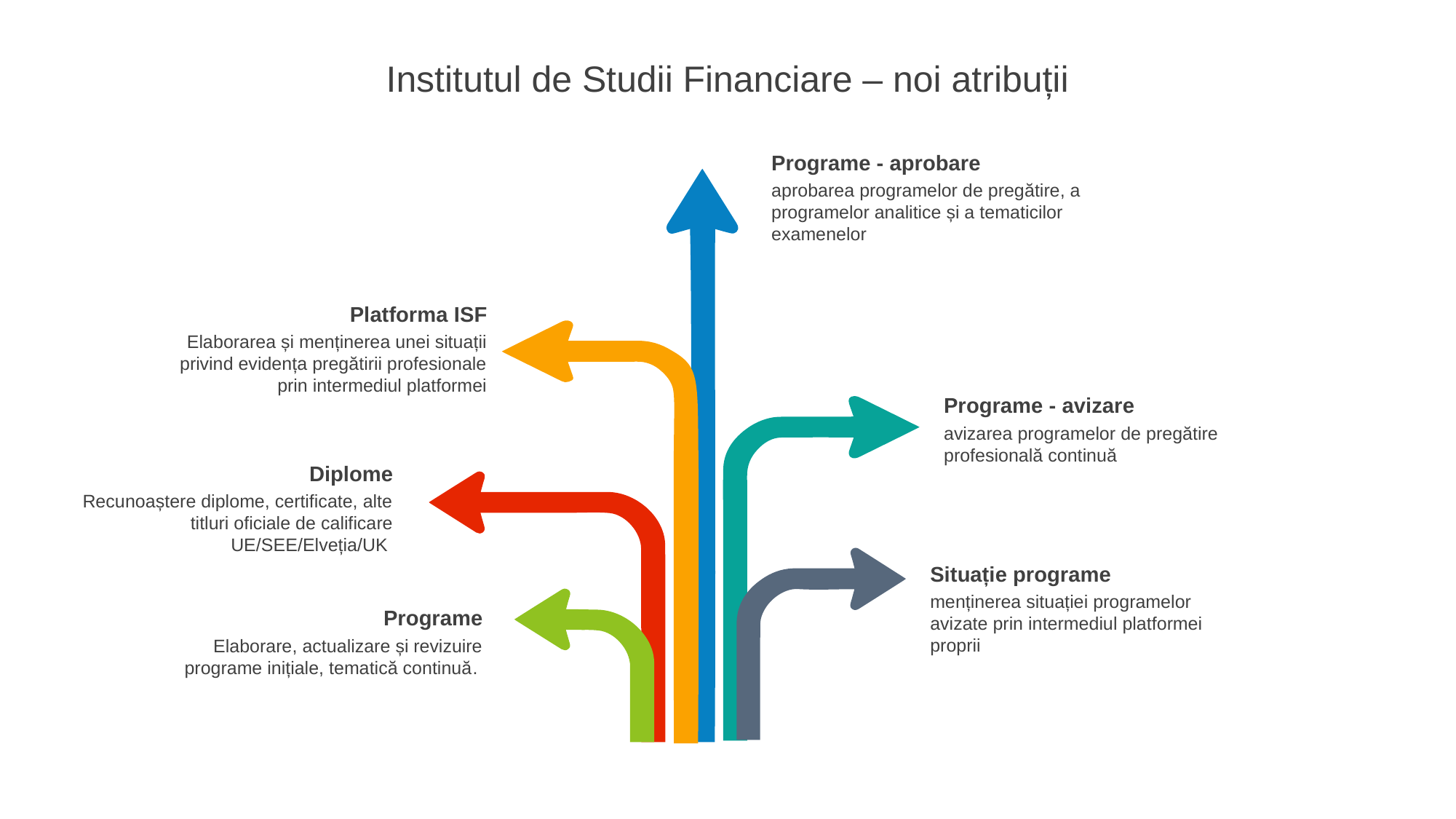

Institutul de Studii Financiare – noi atribuții
Programe - aprobare
aprobarea programelor de pregătire, a programelor analitice și a tematicilor examenelor

Platforma ISF
Elaborarea și menținerea unei situații privind evidența pregătirii profesionale prin intermediul platformei

Programe - avizare
avizarea programelor de pregătire profesională continuă

Diplome
Recunoaștere diplome, certificate, alte titluri oficiale de calificare UE/SEE/Elveția/UK

Situație programe
menținerea situației programelor avizate prin intermediul platformei proprii

Programe
Elaborare, actualizare și revizuire programe inițiale, tematică continuă.